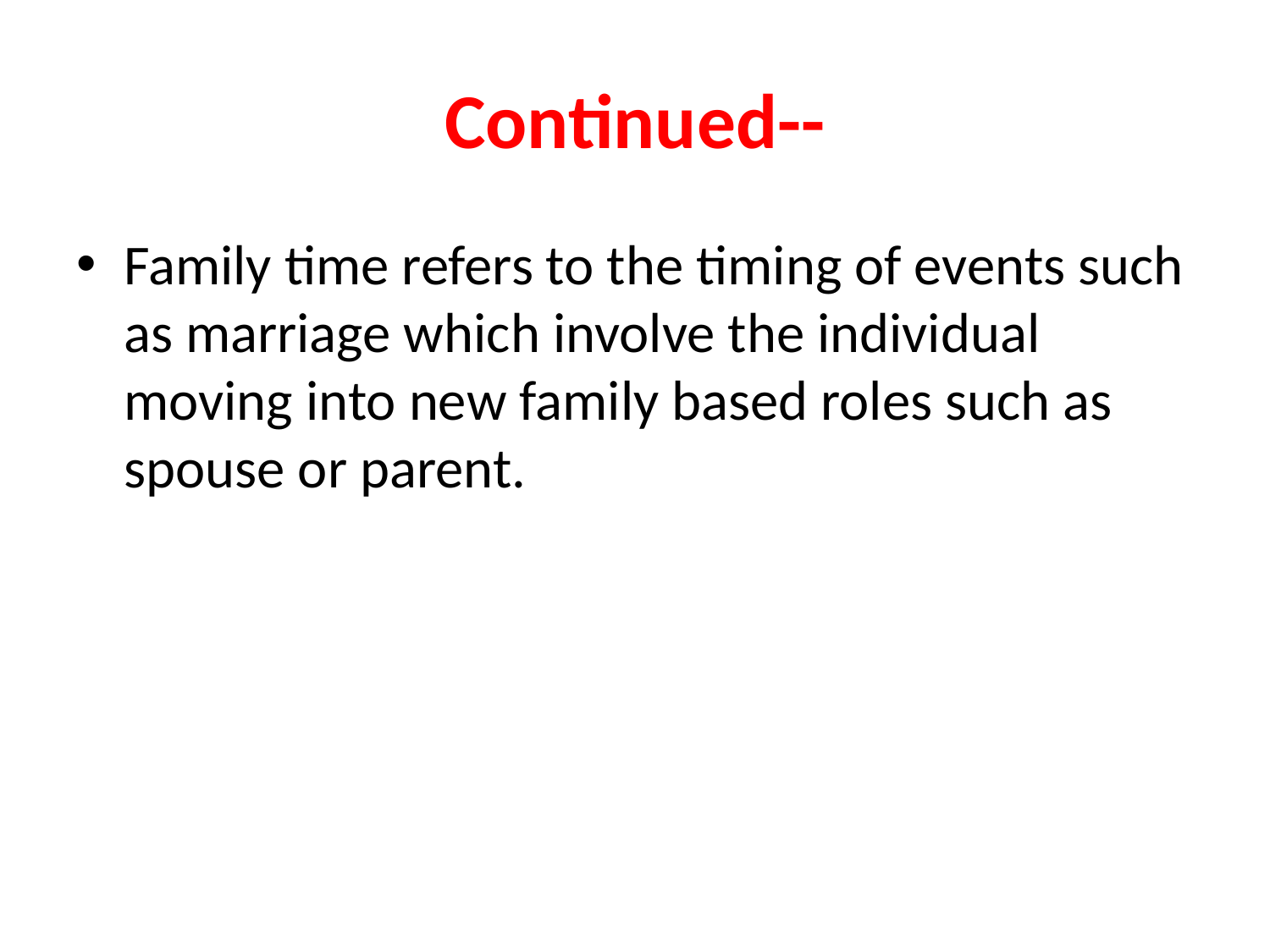

# Continued--
Family time refers to the timing of events such as marriage which involve the individual moving into new family based roles such as spouse or parent.